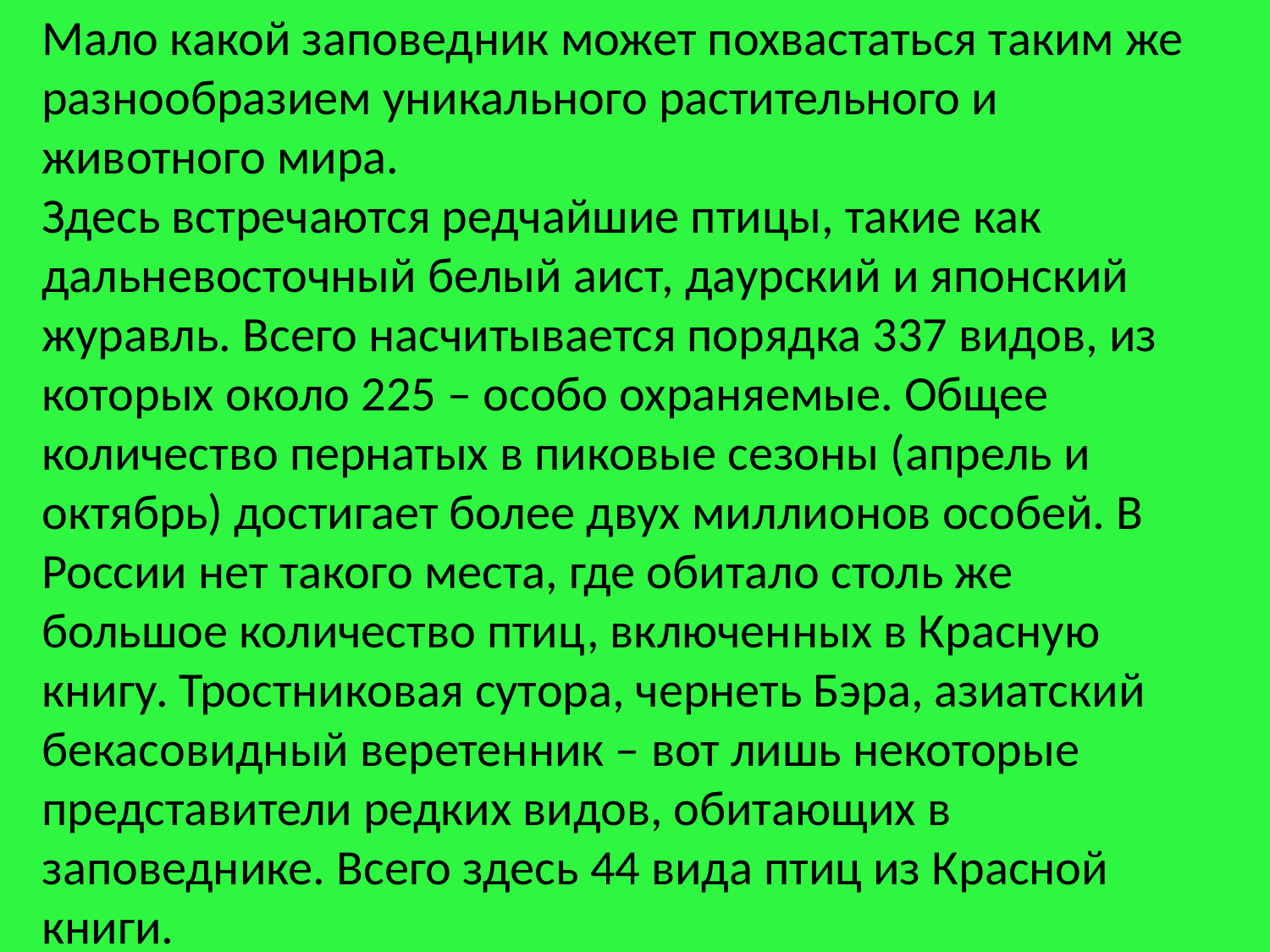

Мало какой заповедник может похвастаться таким же разнообразием уникального растительного и животного мира.
Здесь встречаются редчайшие птицы, такие как дальневосточный белый аист, даурский и японский журавль. Всего насчитывается порядка 337 видов, из которых около 225 – особо охраняемые. Общее количество пернатых в пиковые сезоны (апрель и октябрь) достигает более двух миллионов особей. В России нет такого места, где обитало столь же большое количество птиц, включенных в Красную книгу. Тростниковая сутора, чернеть Бэра, азиатский бекасовидный веретенник – вот лишь некоторые представители редких видов, обитающих в заповеднике. Всего здесь 44 вида птиц из Красной книги.